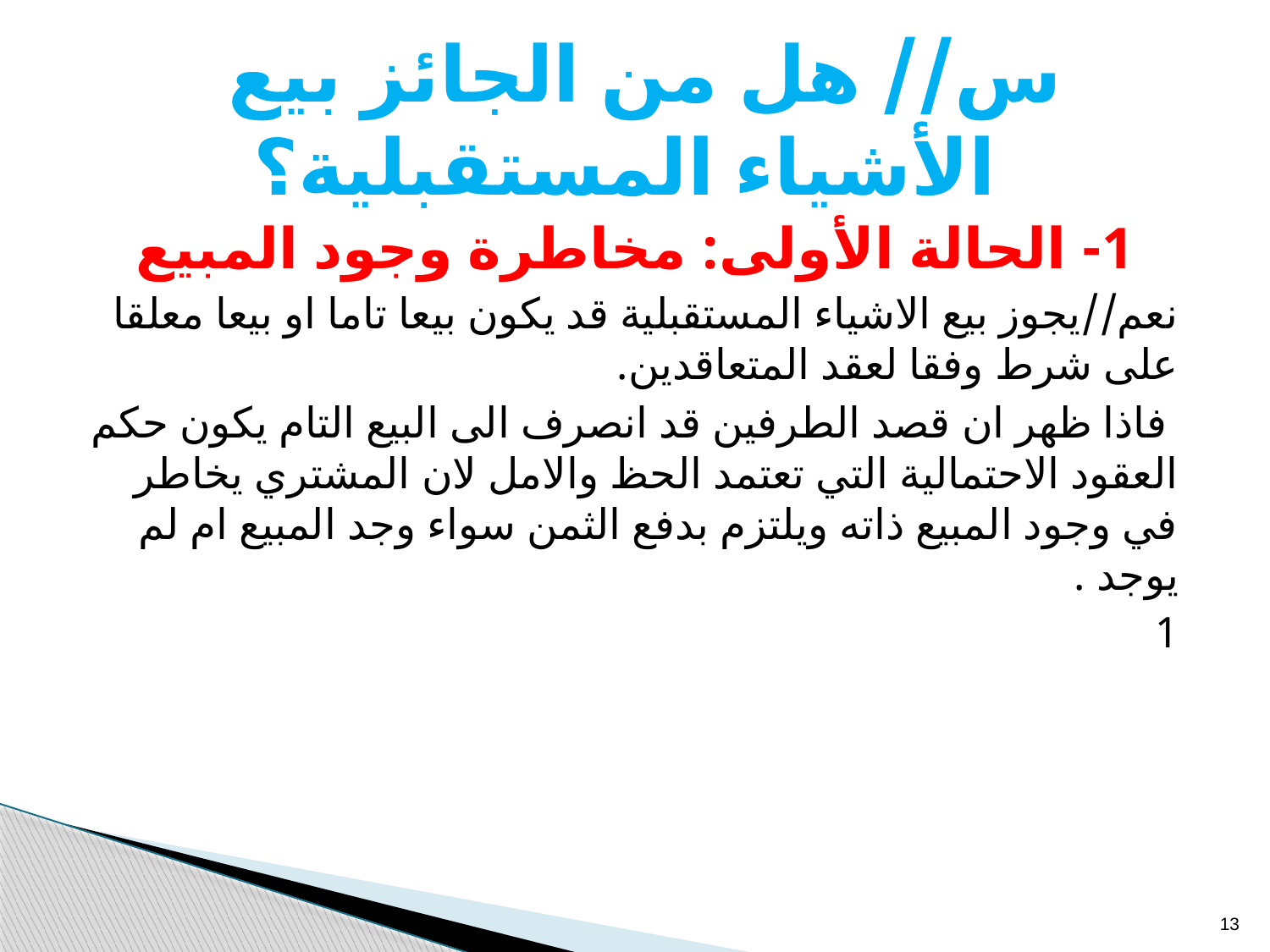

# س// هل من الجائز بيع الأشياء المستقبلية؟
1- الحالة الأولى: مخاطرة وجود المبيع
نعم//يجوز بيع الاشياء المستقبلية قد يكون بيعا تاما او بيعا معلقا على شرط وفقا لعقد المتعاقدين.
 فاذا ظهر ان قصد الطرفين قد انصرف الى البيع التام يكون حكم العقود الاحتمالية التي تعتمد الحظ والامل لان المشتري يخاطر في وجود المبيع ذاته ويلتزم بدفع الثمن سواء وجد المبيع ام لم يوجد .
1

13